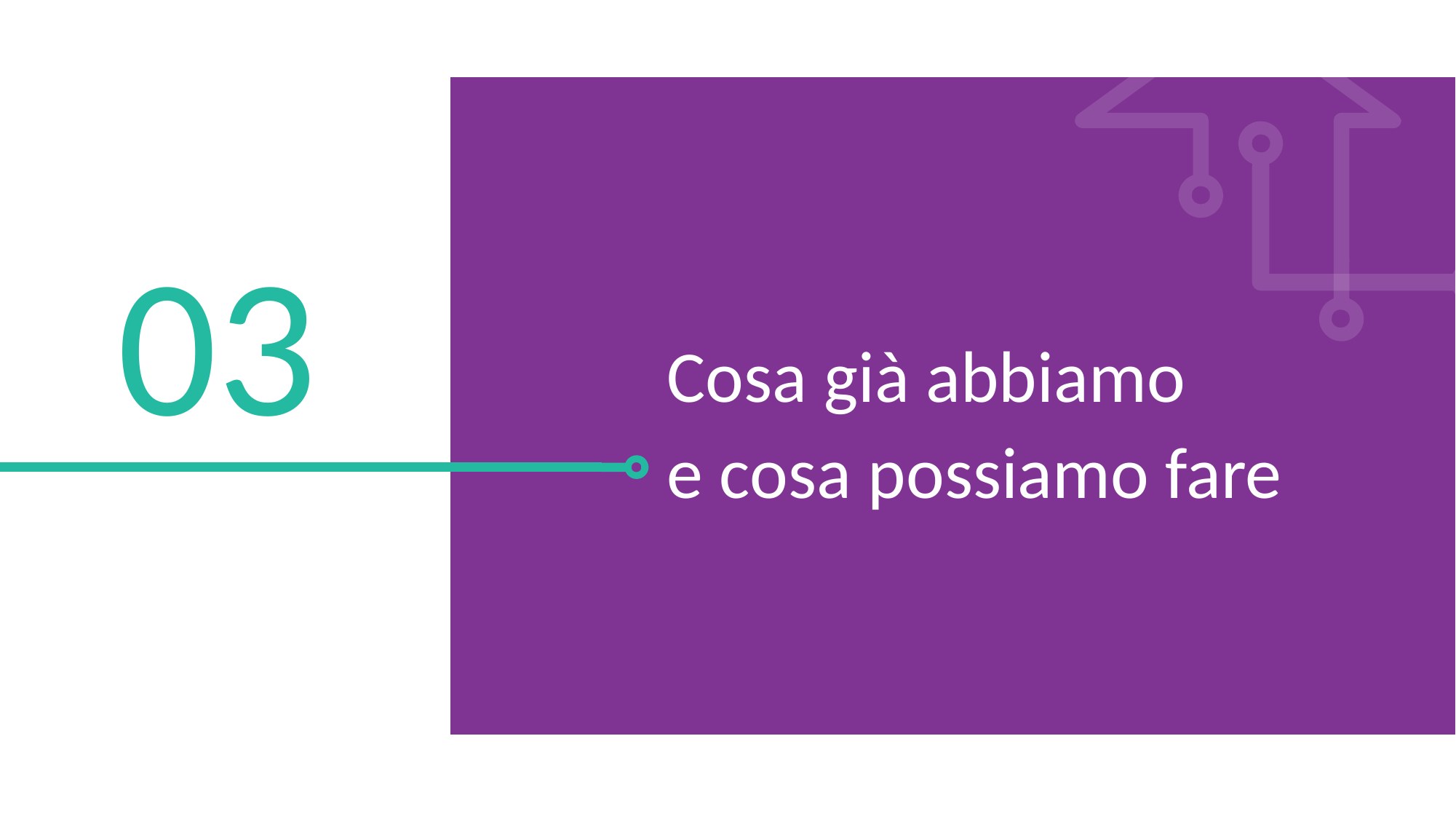

03
Cosa già abbiamo
e cosa possiamo fare